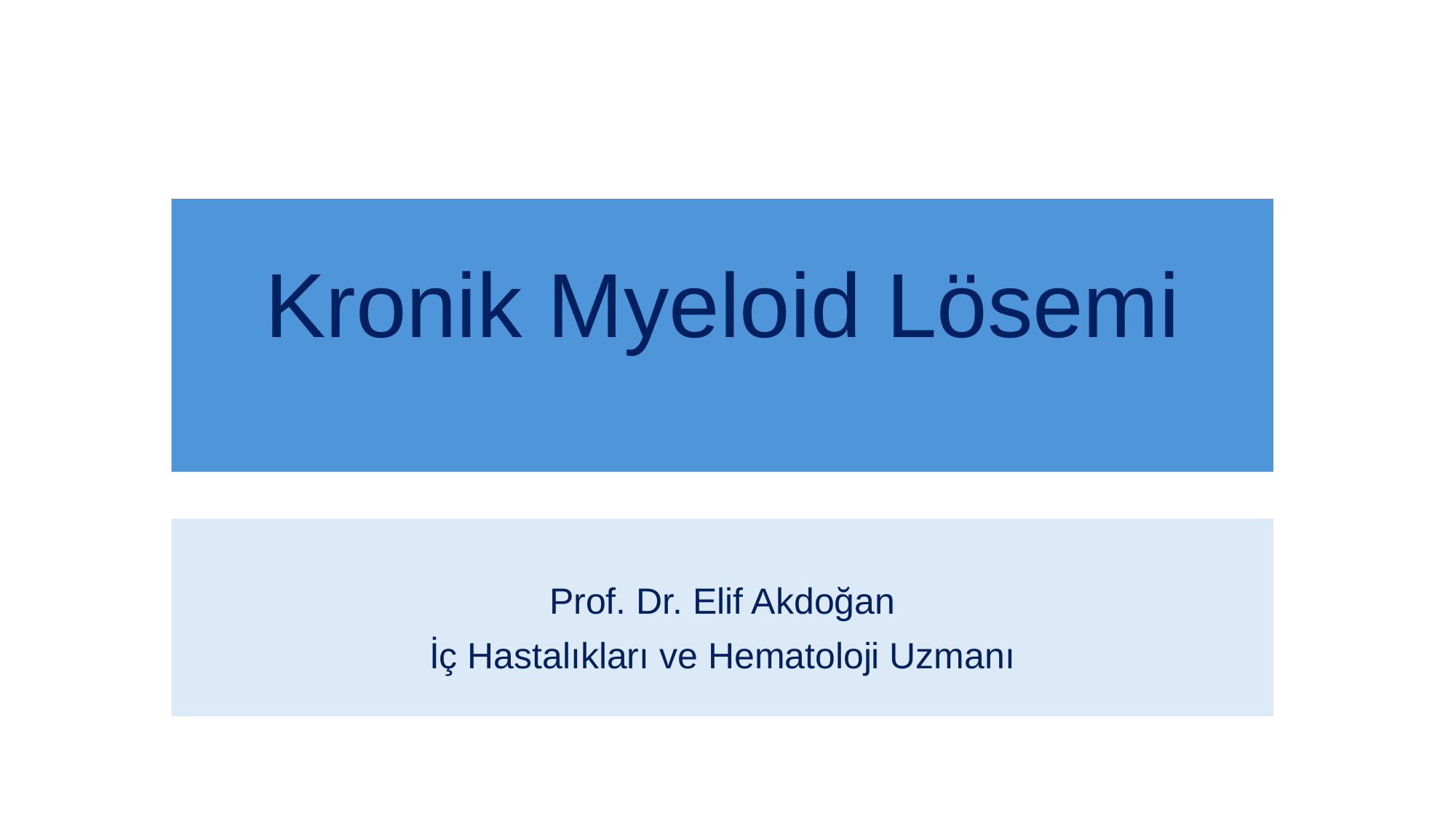

# Kronik Myeloid Lösemi

Prof. Dr. Elif Akdoğan
İç Hastalıkları ve Hematoloji Uzmanı